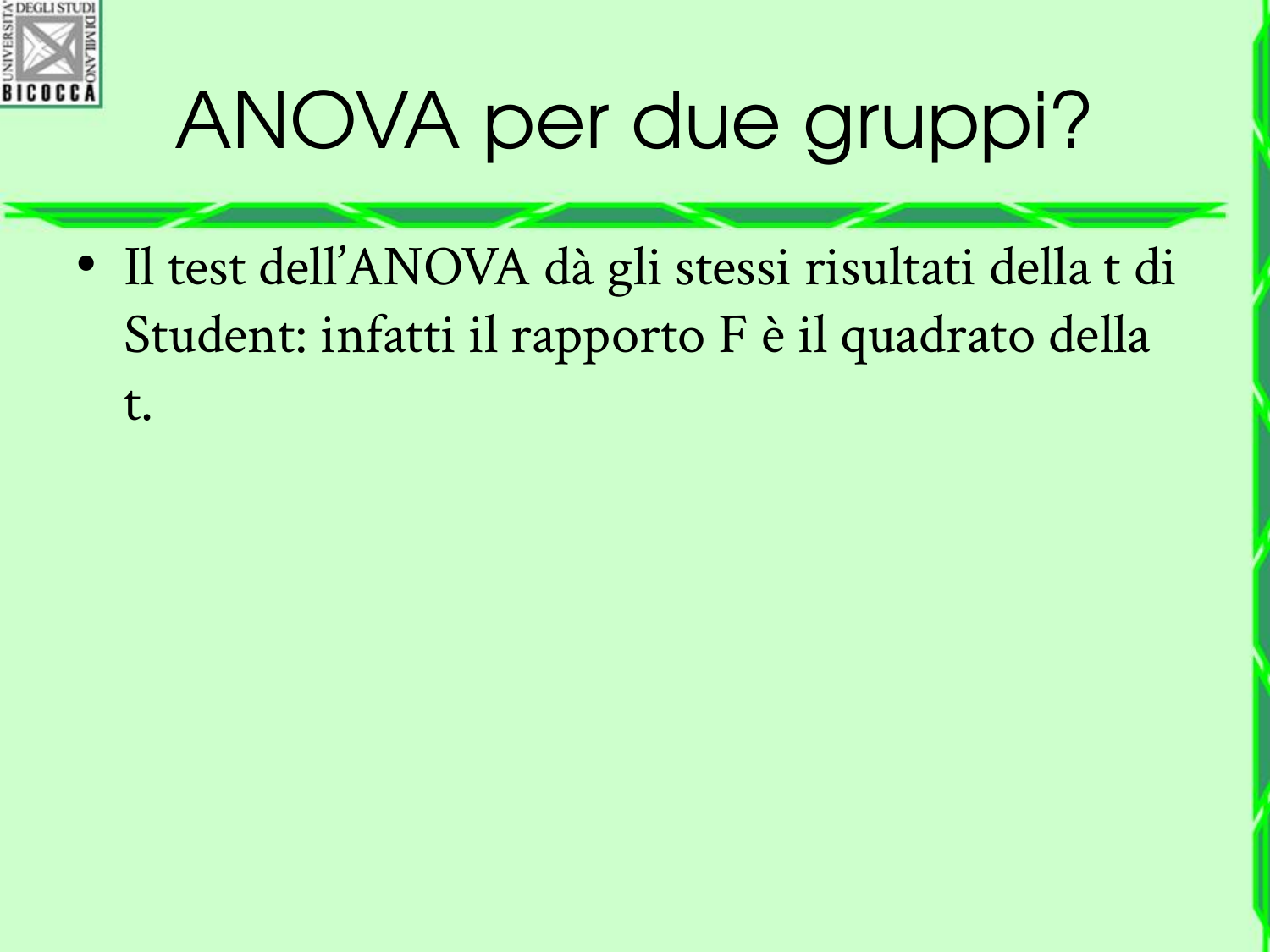

# ANOVA per due gruppi?
Il test dell’ANOVA dà gli stessi risultati della t di Student: infatti il rapporto F è il quadrato della t.